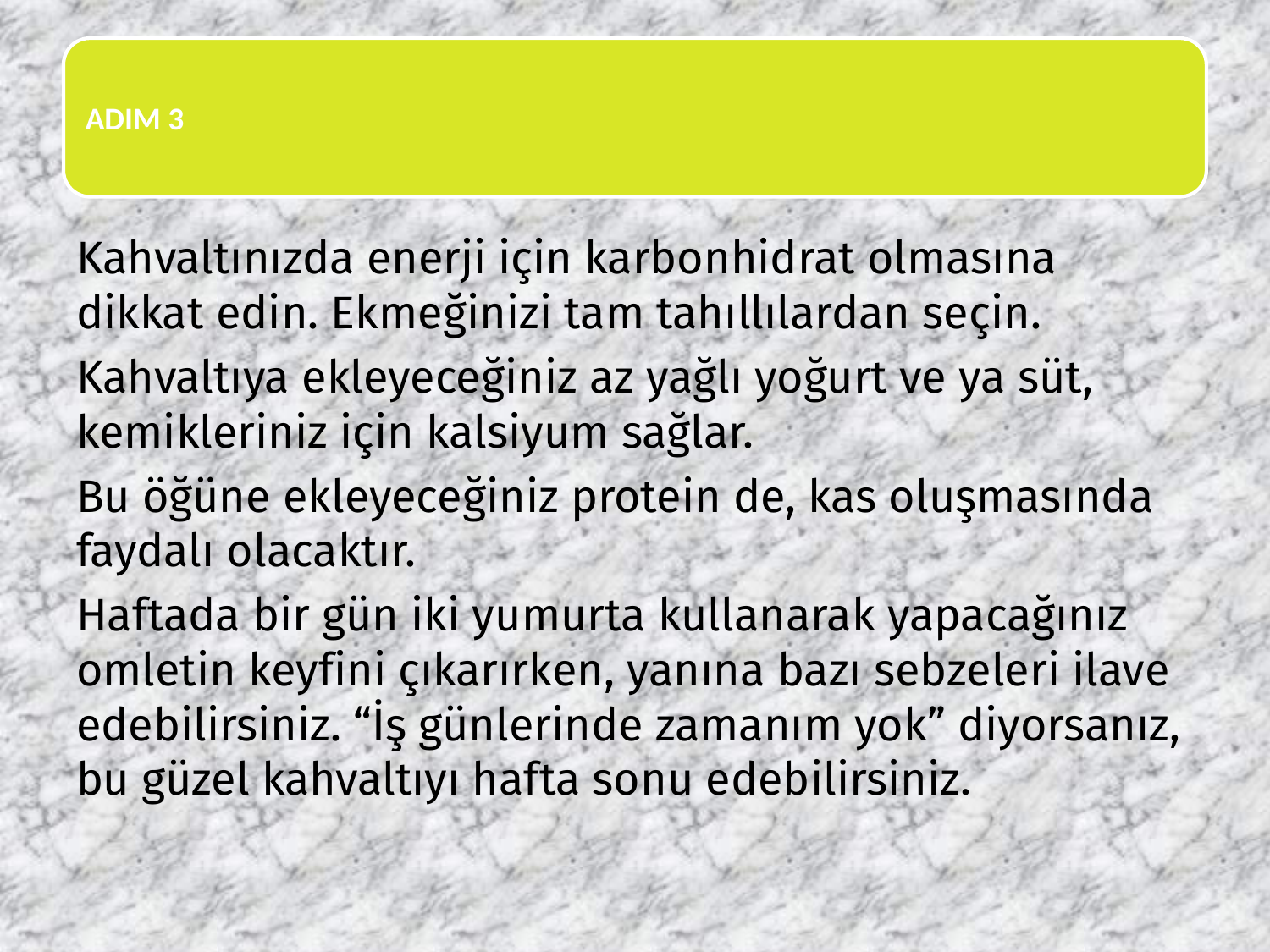

ADIM 3
Kahvaltınızda enerji için karbonhidrat olmasına dikkat edin. Ekmeğinizi tam tahıllılardan seçin.
Kahvaltıya ekleyeceğiniz az yağlı yoğurt ve ya süt, kemikleriniz için kalsiyum sağlar.
Bu öğüne ekleyeceğiniz protein de, kas oluşmasında faydalı olacaktır.
Haftada bir gün iki yumurta kullanarak yapacağınız omletin keyfini çıkarırken, yanına bazı sebzeleri ilave edebilirsiniz. “İş günlerinde zamanım yok” diyorsanız, bu güzel kahvaltıyı hafta sonu edebilirsiniz.